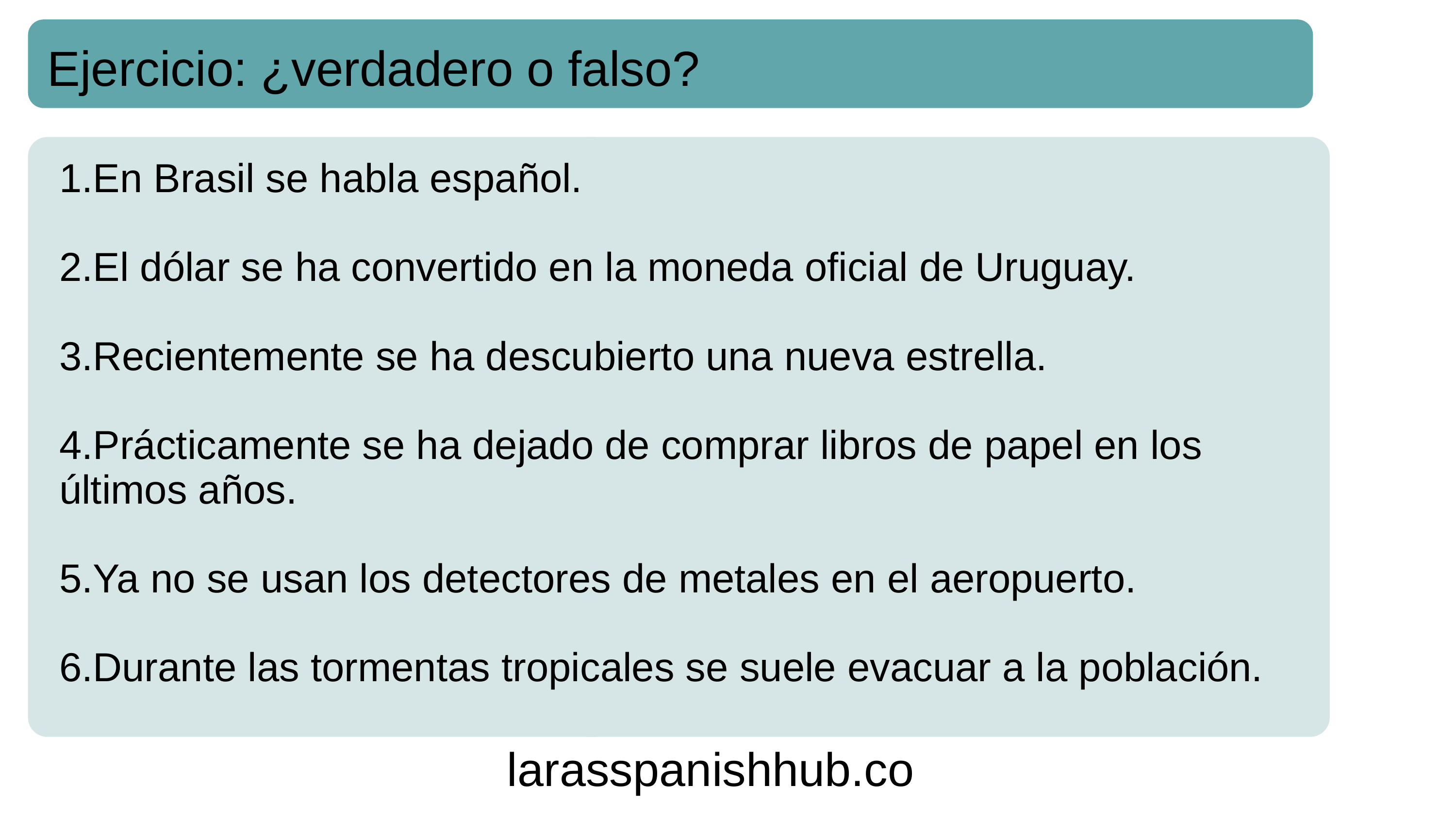

Ejercicio: ¿verdadero o falso?

1.En Brasil se habla español.

2.El dólar se ha convertido en la moneda oficial de Uruguay.

3.Recientemente se ha descubierto una nueva estrella.

4.Prácticamente se ha dejado de comprar libros de papel en los últimos años.

5.Ya no se usan los detectores de metales en el aeropuerto.

6.Durante las tormentas tropicales se suele evacuar a la población.

larasspanishhub.com